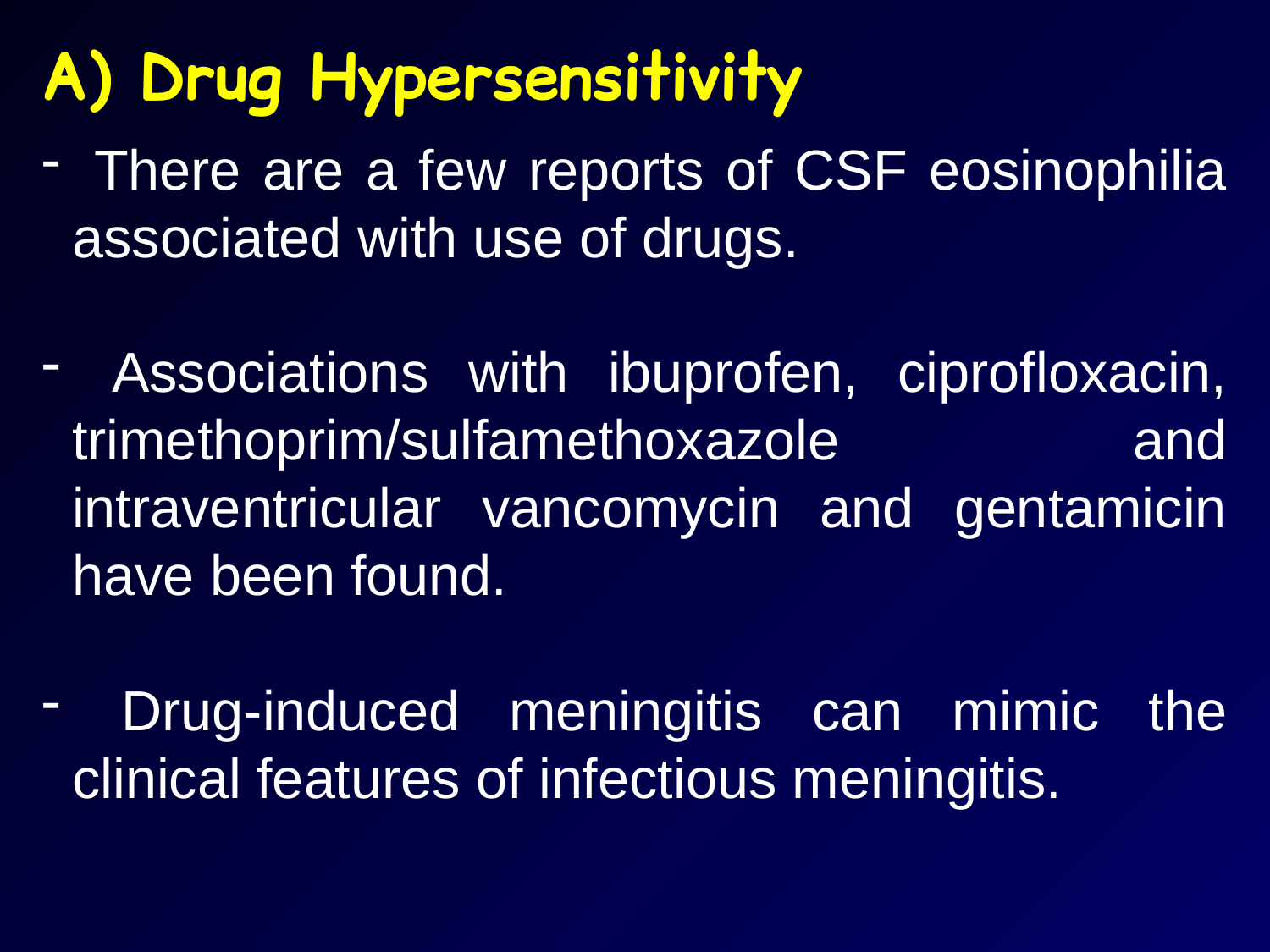

A) Drug Hypersensitivity

 There are a few reports of CSF eosinophilia associated with use of drugs.

 Associations with ibuprofen, ciprofloxacin, trimethoprim/sulfamethoxazole and intraventricular vancomycin and gentamicin have been found.

 Drug-induced meningitis can mimic the clinical features of infectious meningitis.